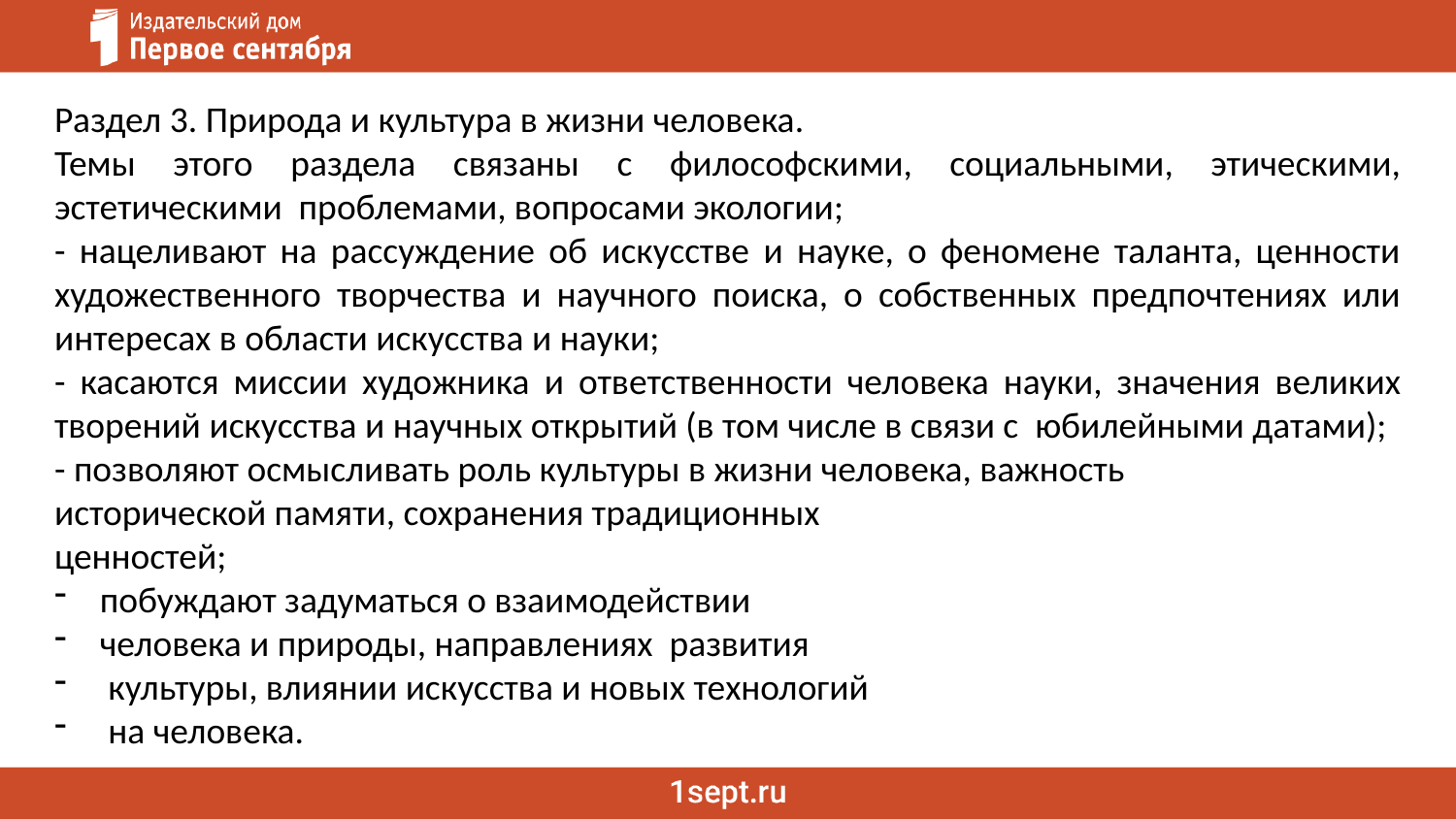

Раздел 3. Природа и культура в жизни человека.
Темы этого раздела связаны с философскими, социальными, этическими, эстетическими  проблемами, вопросами экологии;
- нацеливают на рассуждение об искусстве и науке, о феномене таланта, ценности художественного творчества и научного поиска, о собственных предпочтениях или интересах в области искусства и науки;
- касаются миссии художника и ответственности человека науки, значения великих творений искусства и научных открытий (в том числе в связи с  юбилейными датами);
- позволяют осмысливать роль культуры в жизни человека, важность
исторической памяти, сохранения традиционных
ценностей;
побуждают задуматься о взаимодействии
человека и природы, направлениях  развития
 культуры, влиянии искусства и новых технологий
 на человека.